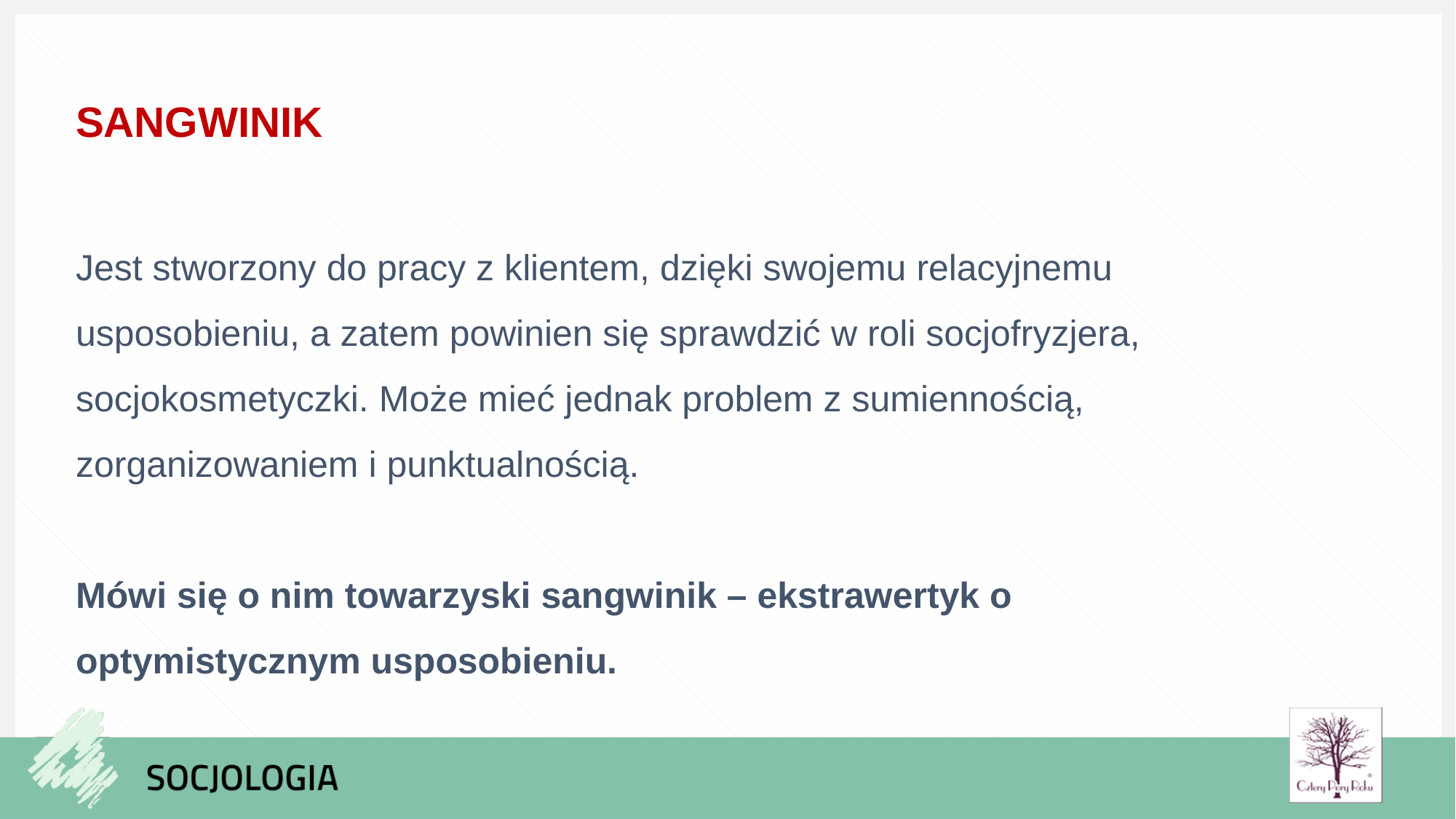

SANGWINIK

Jest stworzony do pracy z klientem, dzięki swojemu relacyjnemu usposobieniu, a zatem powinien się sprawdzić w roli socjofryzjera, socjokosmetyczki. Może mieć jednak problem z sumiennością, zorganizowaniem i punktualnością.

Mówi się o nim towarzyski sangwinik – ekstrawertyk o optymistycznym usposobieniu.